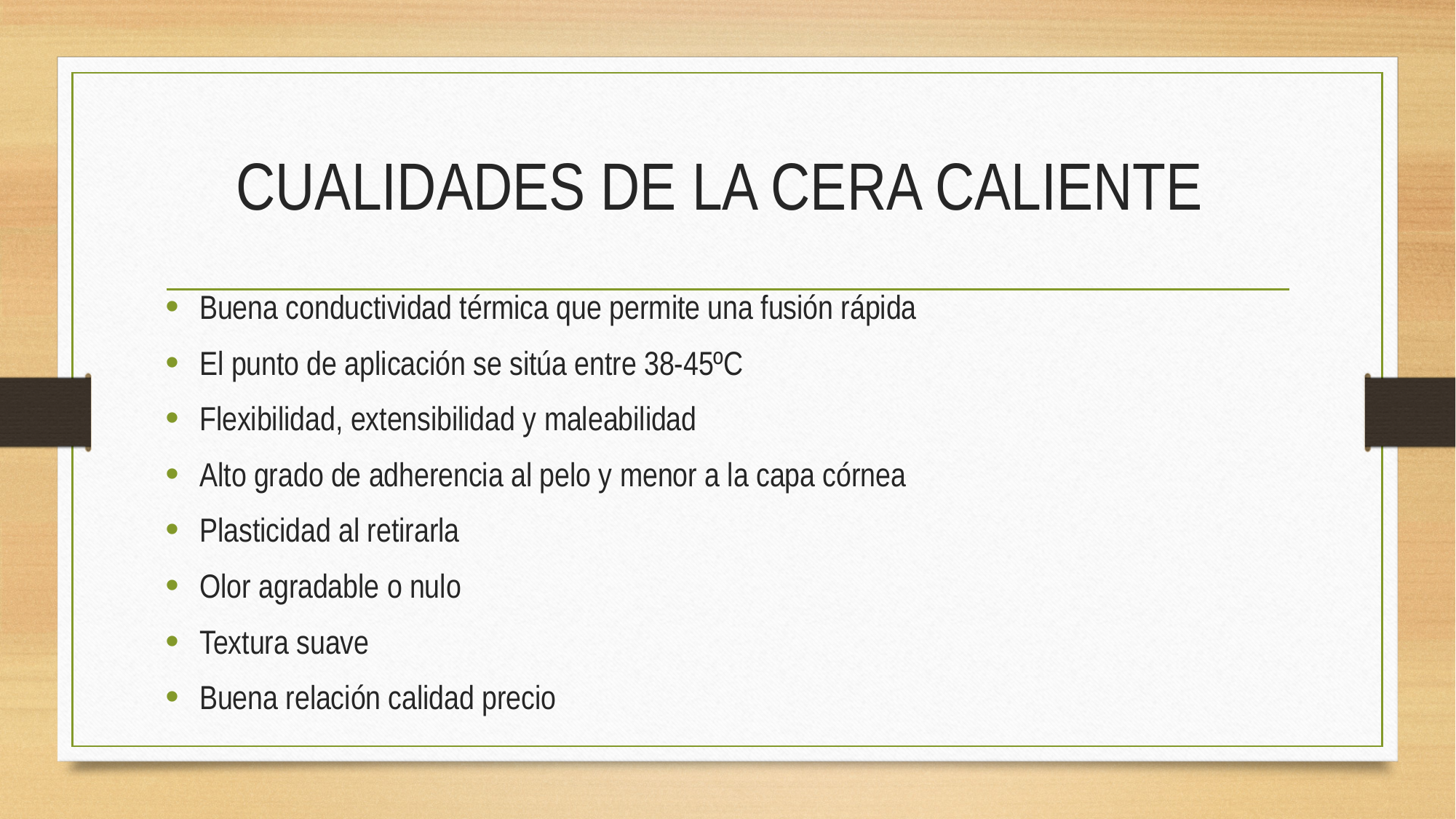

# CUALIDADES DE LA CERA CALIENTE
Buena conductividad térmica que permite una fusión rápida
El punto de aplicación se sitúa entre 38-45ºC
Flexibilidad, extensibilidad y maleabilidad
Alto grado de adherencia al pelo y menor a la capa córnea
Plasticidad al retirarla
Olor agradable o nulo
Textura suave
Buena relación calidad precio